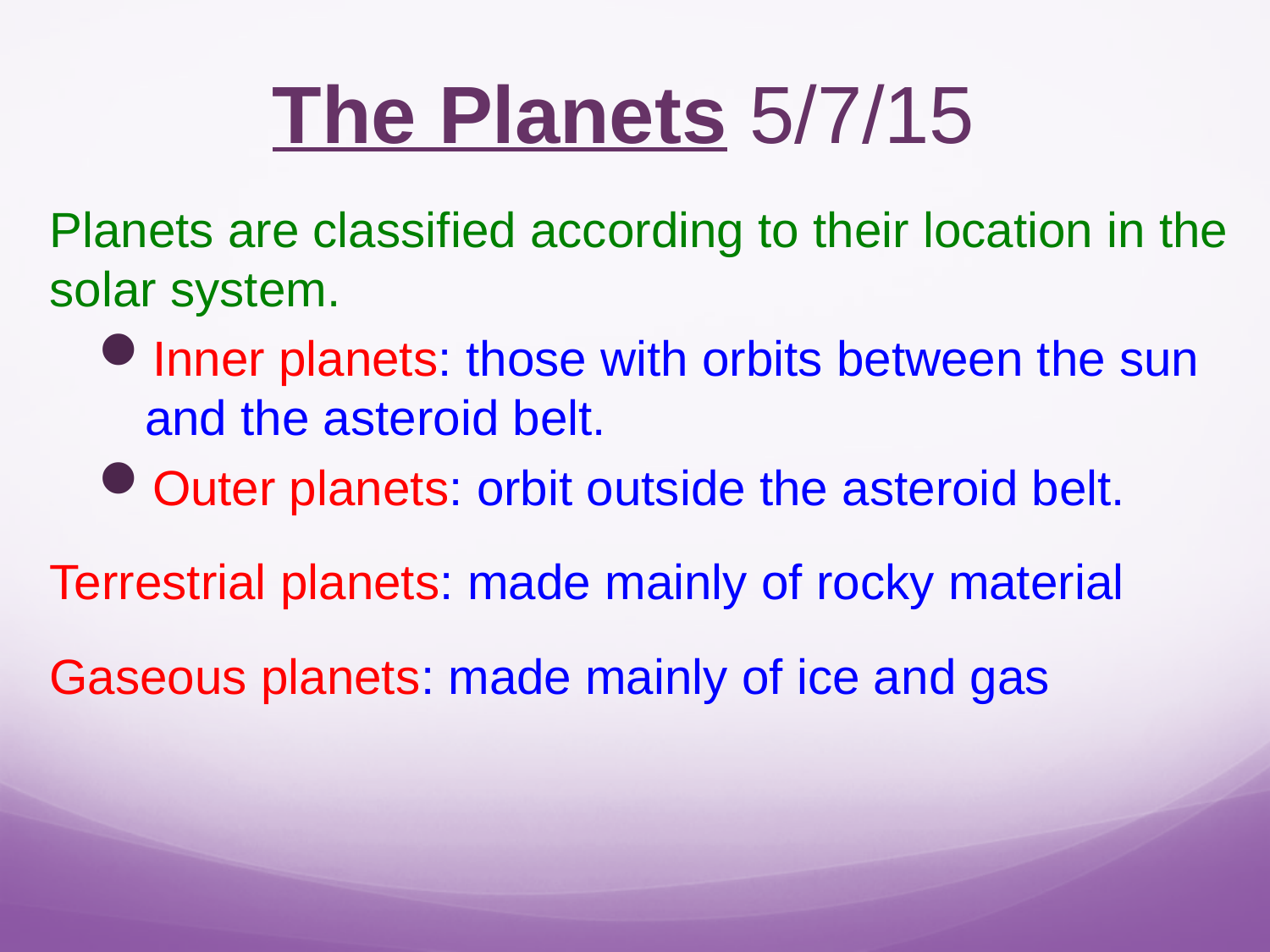

# The Planets 5/7/15
Planets are classified according to their location in the solar system.
Inner planets: those with orbits between the sun and the asteroid belt.
Outer planets: orbit outside the asteroid belt.
Terrestrial planets: made mainly of rocky material
Gaseous planets: made mainly of ice and gas